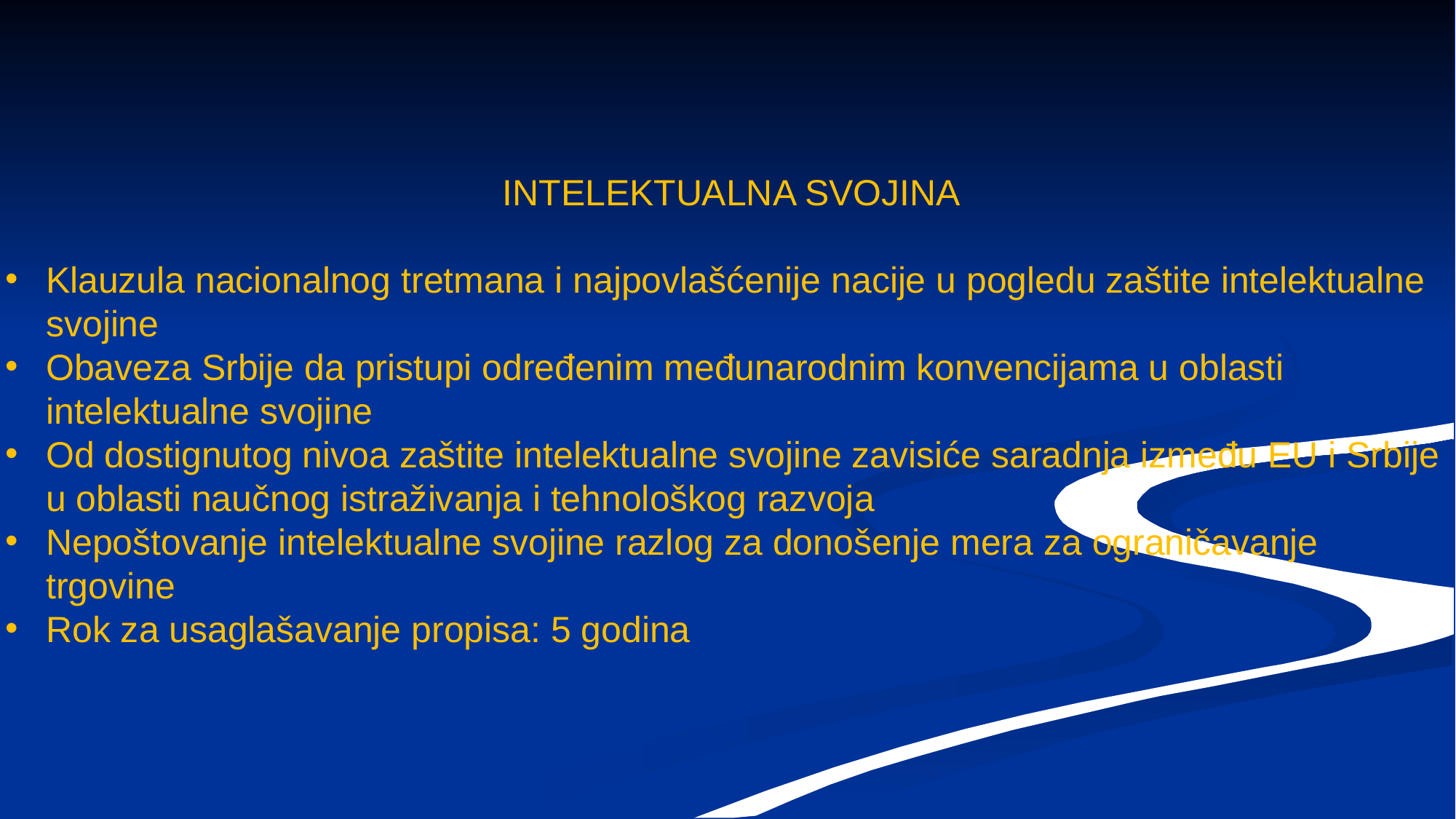

INTELEKTUALNA SVOJINA

Klauzula nacionalnog tretmana i najpovlašćenije nacije u pogledu zaštite intelektualne svojine
Obaveza Srbije da pristupi određenim međunarodnim konvencijama u oblasti intelektualne svojine
Od dostignutog nivoa zaštite intelektualne svojine zavisiće saradnja između EU i Srbije u oblasti naučnog istraživanja i tehnološkog razvoja
Nepoštovanje intelektualne svojine razlog za donošenje mera za ograničavanje trgovine
Rok za usaglašavanje propisa: 5 godina